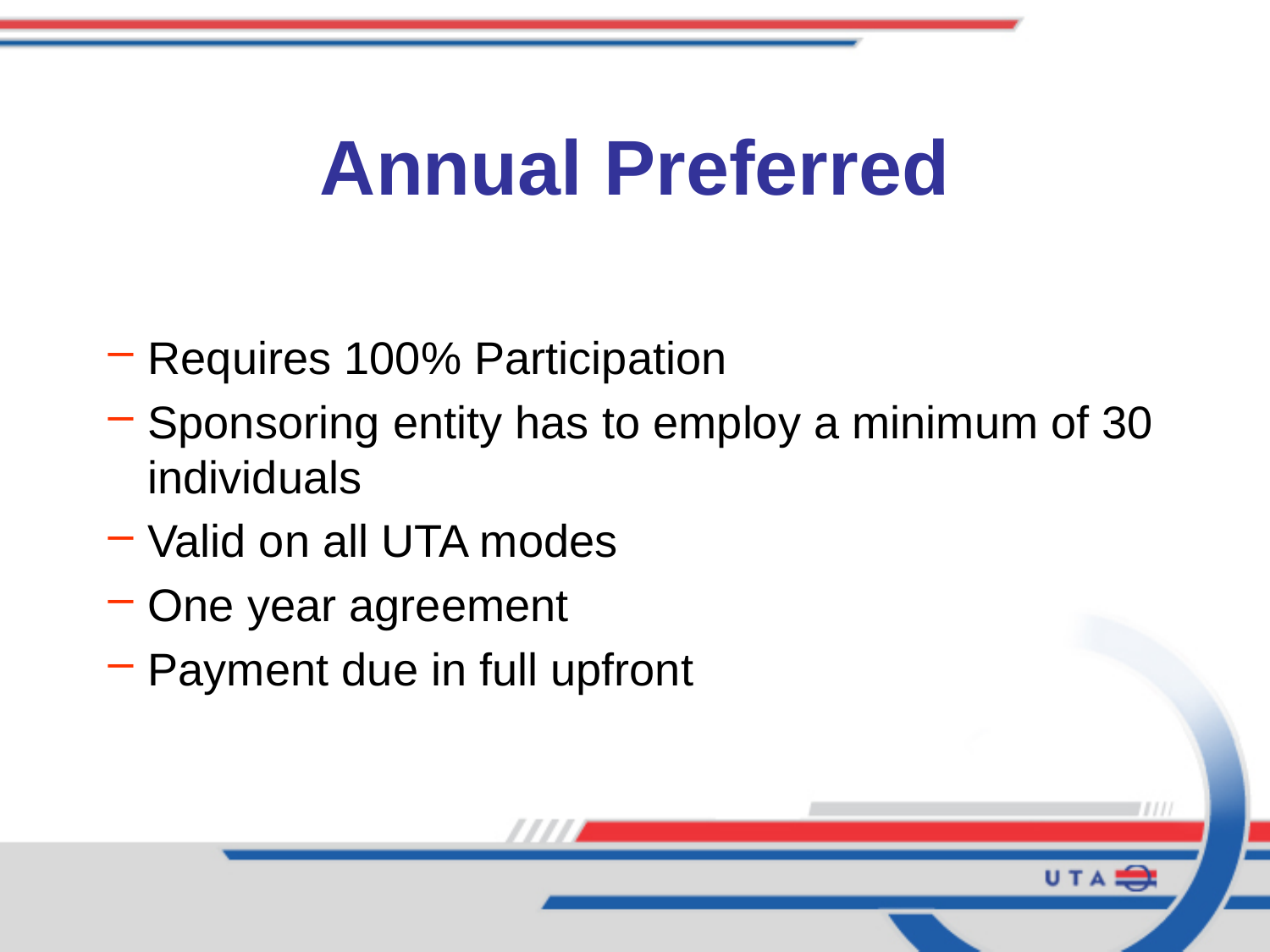

# Annual Preferred

Requires 100% Participation
Sponsoring entity has to employ a minimum of 30 individuals
Valid on all UTA modes
One year agreement
Payment due in full upfront